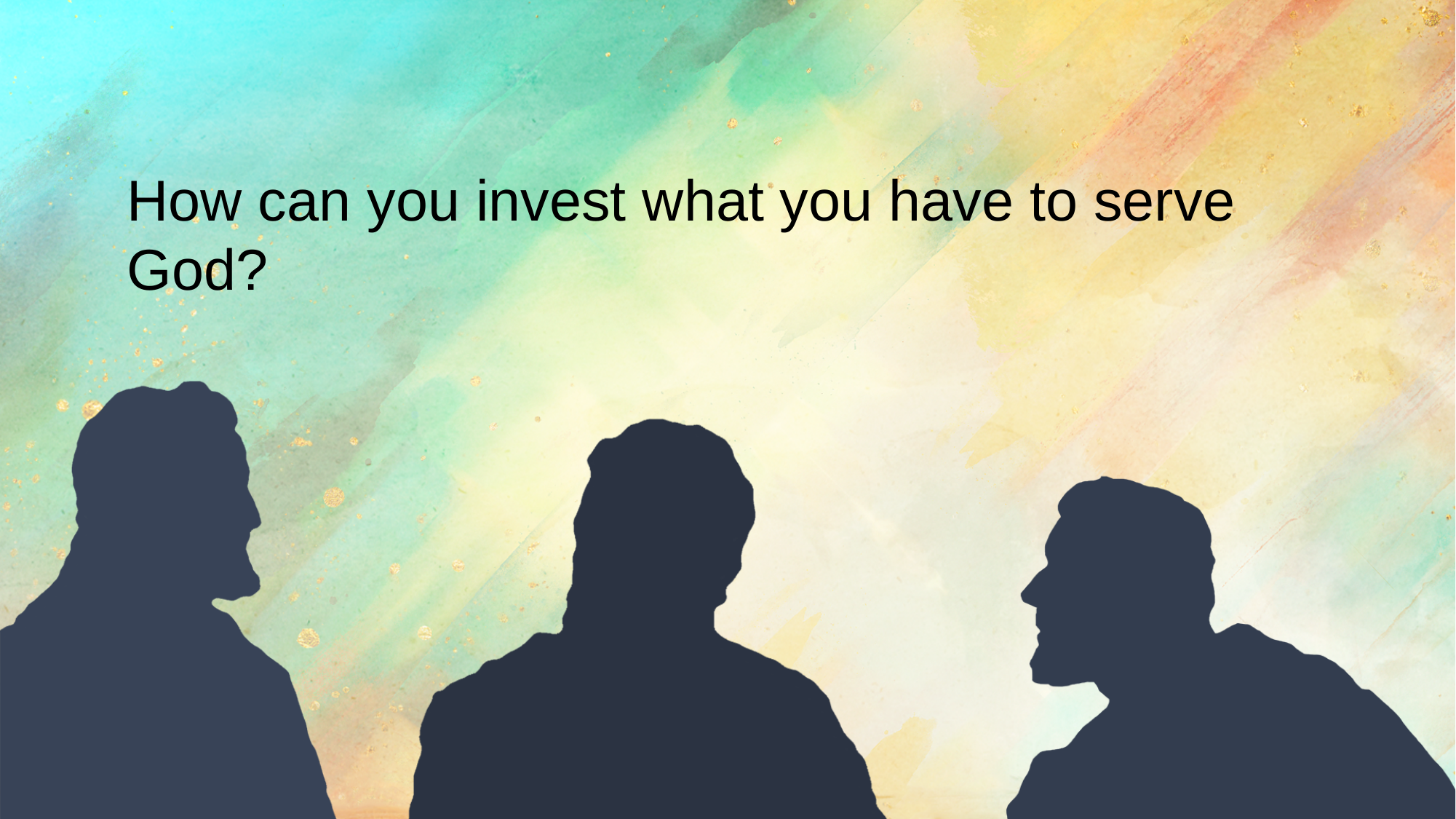

How can you invest what you have to serve God?